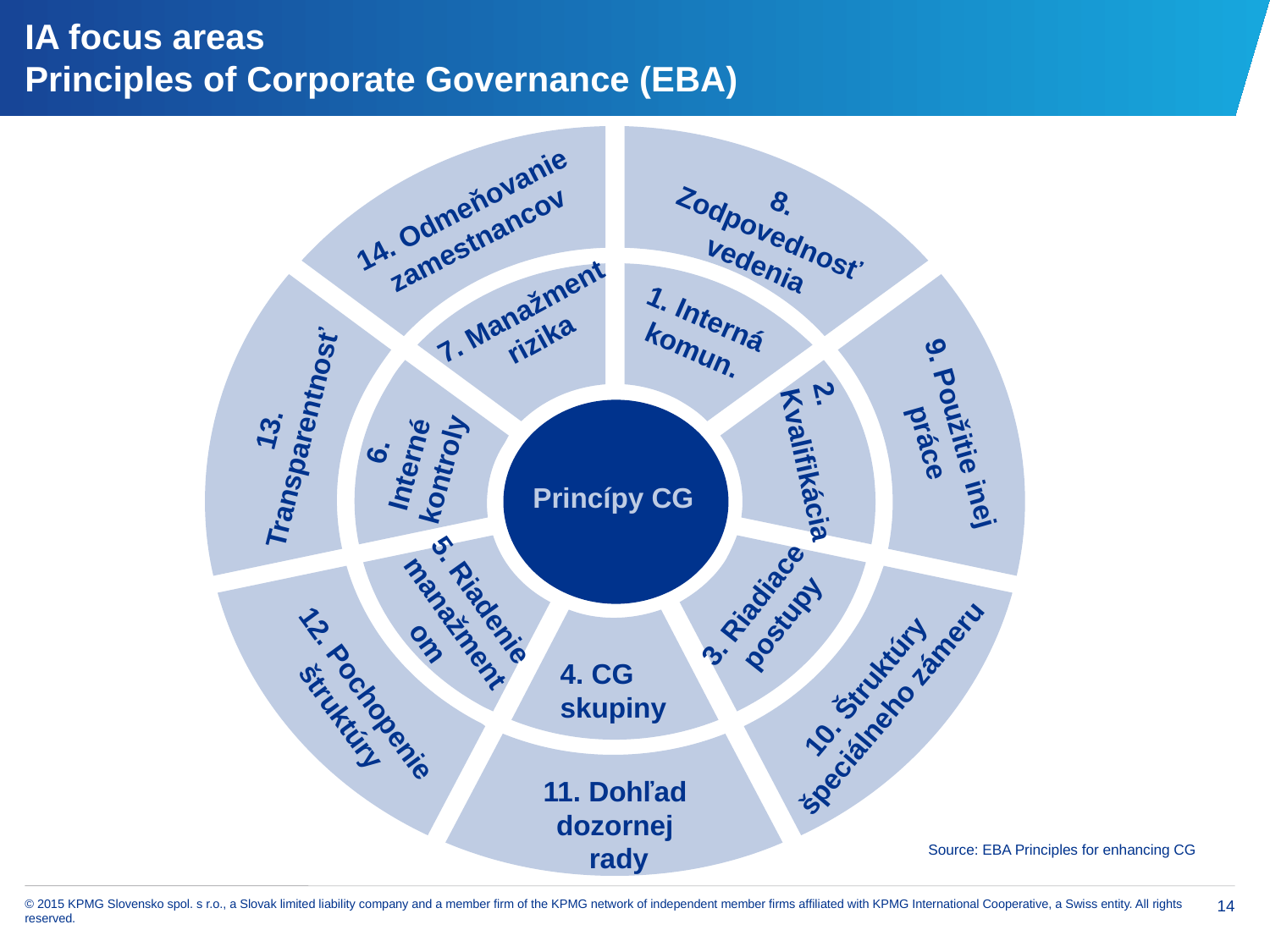

# IA focus areas Principles of Corporate Governance (EBA)

8. Zodpovednosť vedenia
14. Odmeňovanie zamestnancov
7. Manažment
 rizika
1. Interná komun.
13. Transparentnosť
9. Použitie inej práce
6. Interné
kontroly
2. Kvalifikácia
Princípy CG
5. Riadenie
manažmentom
3. Riadiace
 postupy
4. CG
skupiny
10. Štruktúry špeciálneho zámeru
12. Pochopenie
 štruktúry
11. Dohľad dozornej
 rady
Source: EBA Principles for enhancing CG